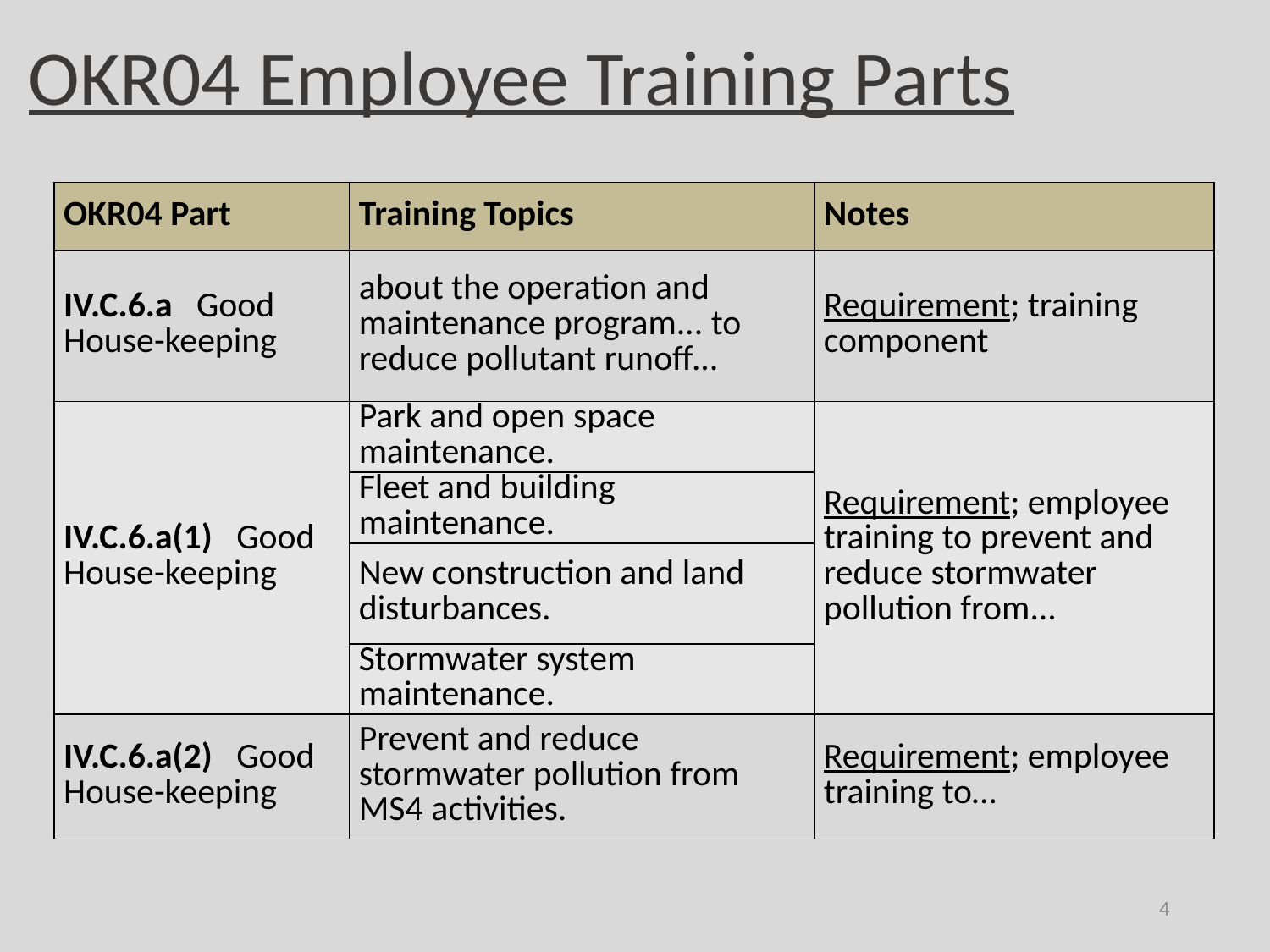

OKR04 Employee Training Parts
| OKR04 Part | Training Topics | Notes |
| --- | --- | --- |
| IV.C.6.a Good House-keeping | about the operation and maintenance program... to reduce pollutant runoff… | Requirement; training component |
| IV.C.6.a(1) Good House-keeping | Park and open space maintenance. | Requirement; employee training to prevent and reduce stormwater pollution from... |
|  | Fleet and building maintenance. |  |
|  | New construction and land disturbances. |  |
|  | Stormwater system maintenance. |  |
| IV.C.6.a(2) Good House-keeping | Prevent and reduce stormwater pollution from MS4 activities. | Requirement; employee training to… |
4